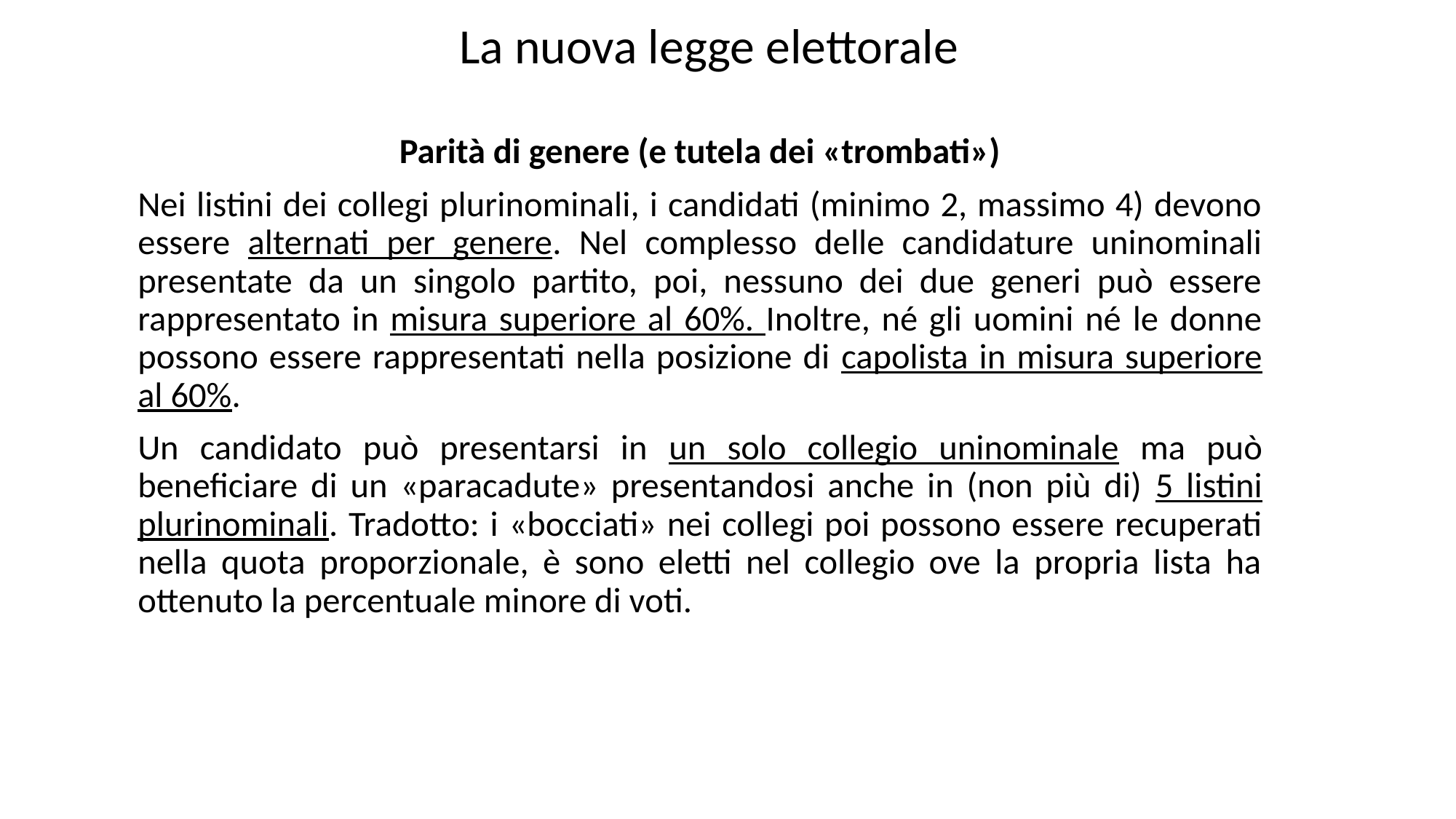

# La nuova legge elettorale
Parità di genere (e tutela dei «trombati»)
Nei listini dei collegi plurinominali, i candidati (minimo 2, massimo 4) devono essere alternati per genere. Nel complesso delle candidature uninominali presentate da un singolo partito, poi, nessuno dei due generi può essere rappresentato in misura superiore al 60%. Inoltre, né gli uomini né le donne possono essere rappresentati nella posizione di capolista in misura superiore al 60%.
Un candidato può presentarsi in un solo collegio uninominale ma può beneficiare di un «paracadute» presentandosi anche in (non più di) 5 listini plurinominali. Tradotto: i «bocciati» nei collegi poi possono essere recuperati nella quota proporzionale, è sono eletti nel collegio ove la propria lista ha ottenuto la percentuale minore di voti.